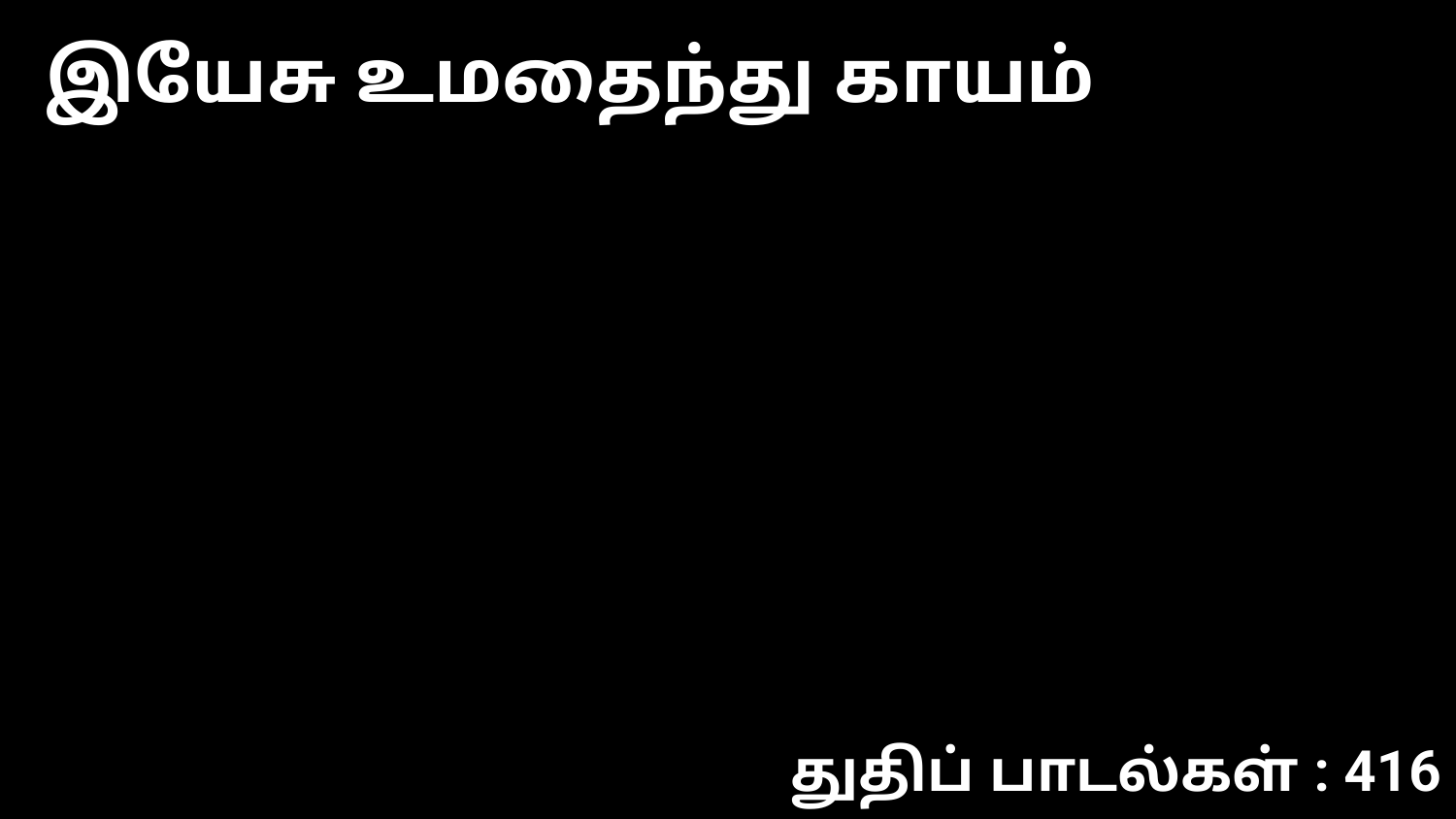

இயேசு உமதைந்து காயம்
துதிப் பாடல்கள் : 416